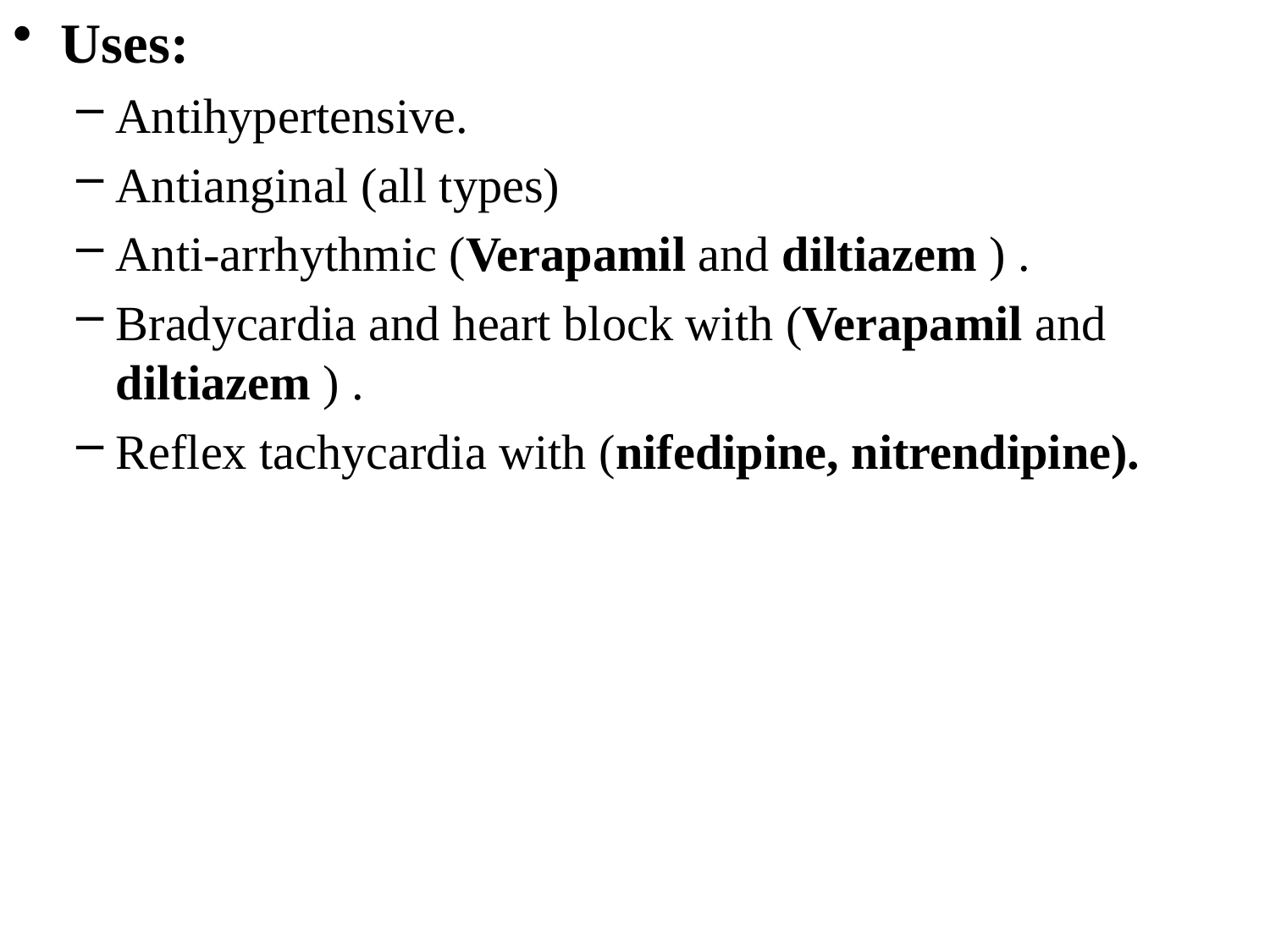

Uses:
Antihypertensive.
Antianginal (all types)
Anti-arrhythmic (Verapamil and diltiazem ) .
Bradycardia and heart block with (Verapamil and diltiazem ) .
Reflex tachycardia with (nifedipine, nitrendipine).